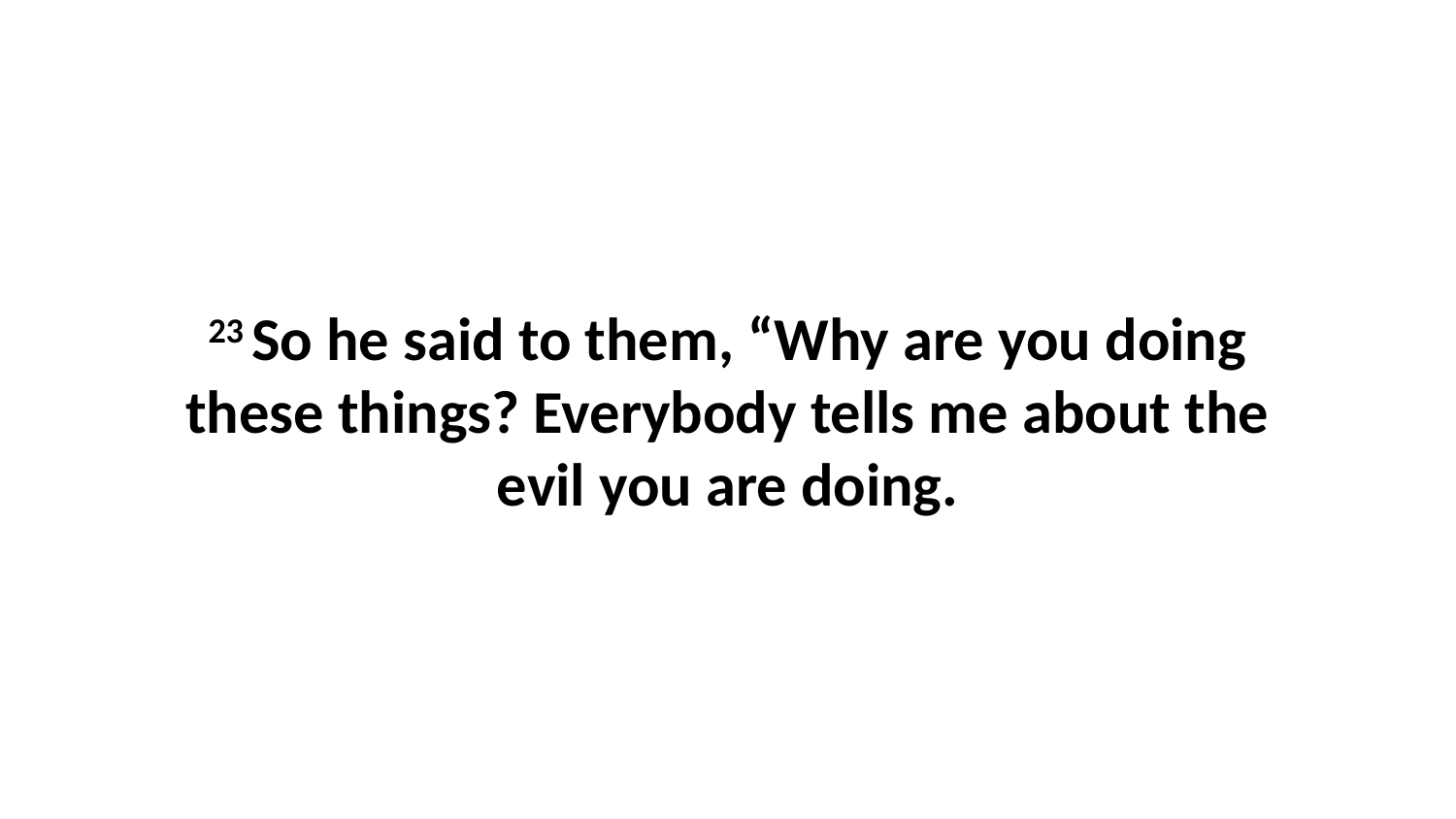

23 So he said to them, “Why are you doing these things? Everybody tells me about the evil you are doing.